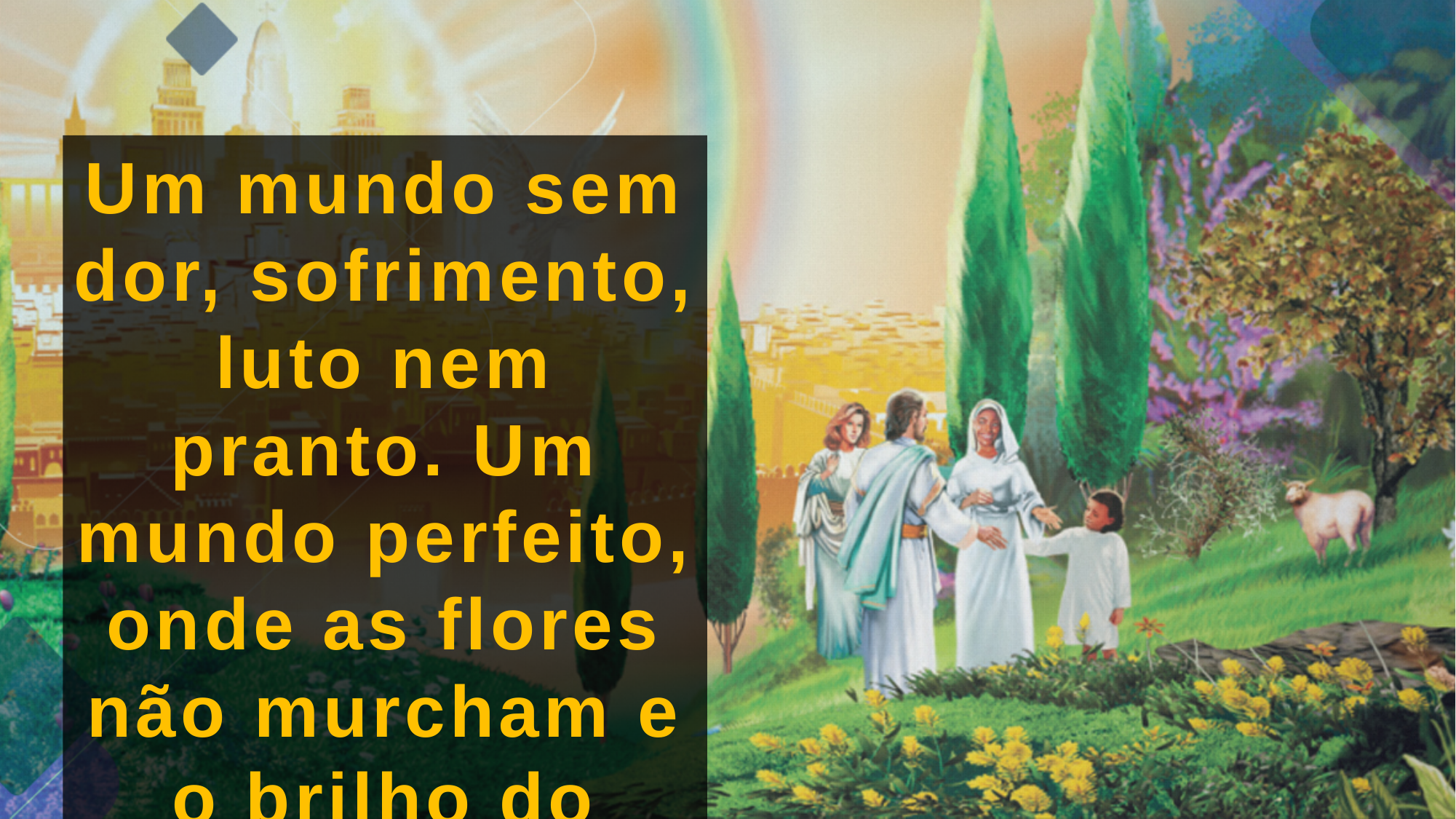

Um mundo sem dor, sofrimento, luto nem pranto. Um mundo perfeito, onde as flores não murcham e o brilho do próprio Cristo nos aquece e ilumina.